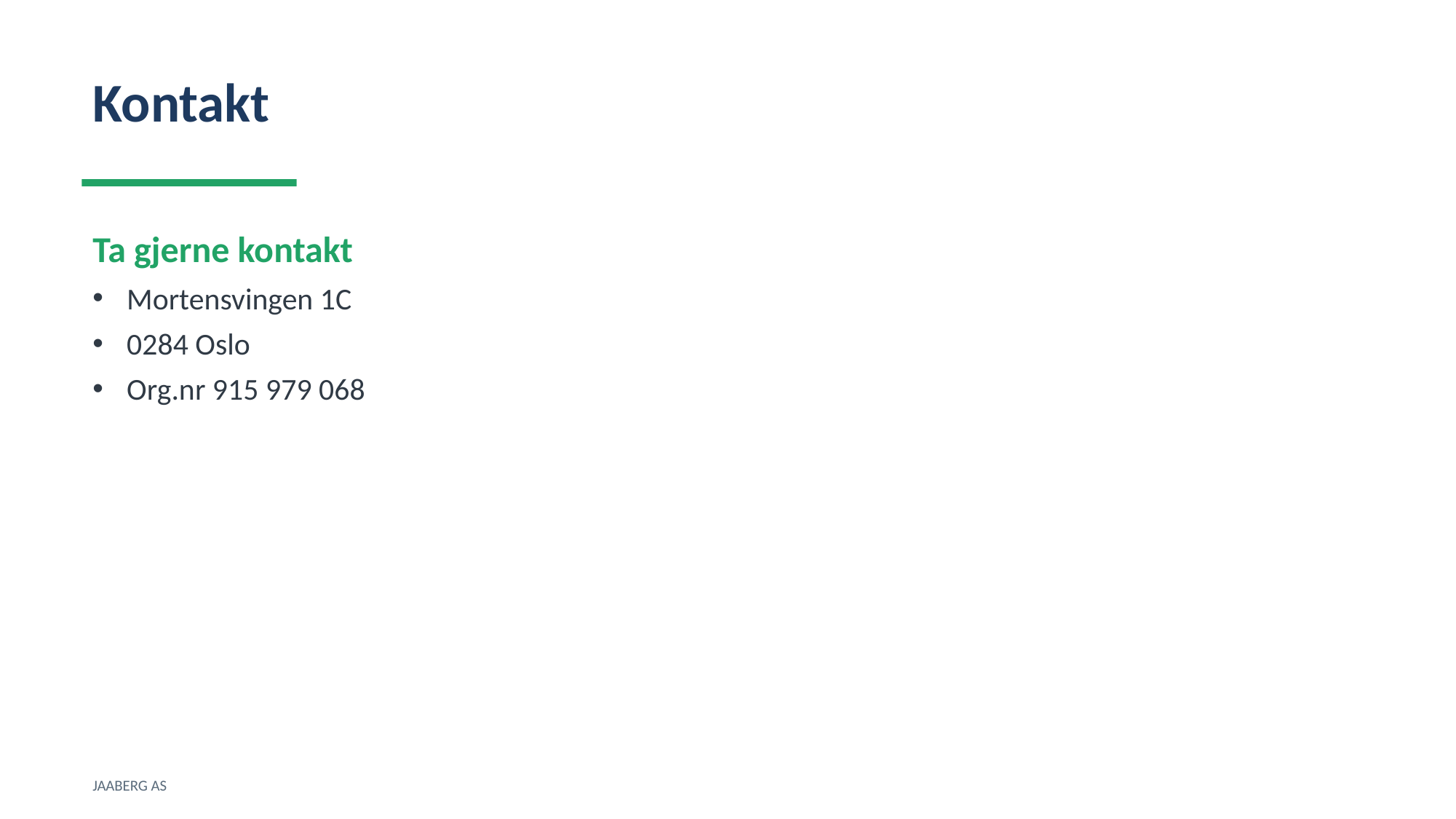

Kontakt

Ta gjerne kontakt
Mortensvingen 1C
0284 Oslo
Org.nr 915 979 068
JAABERG AS